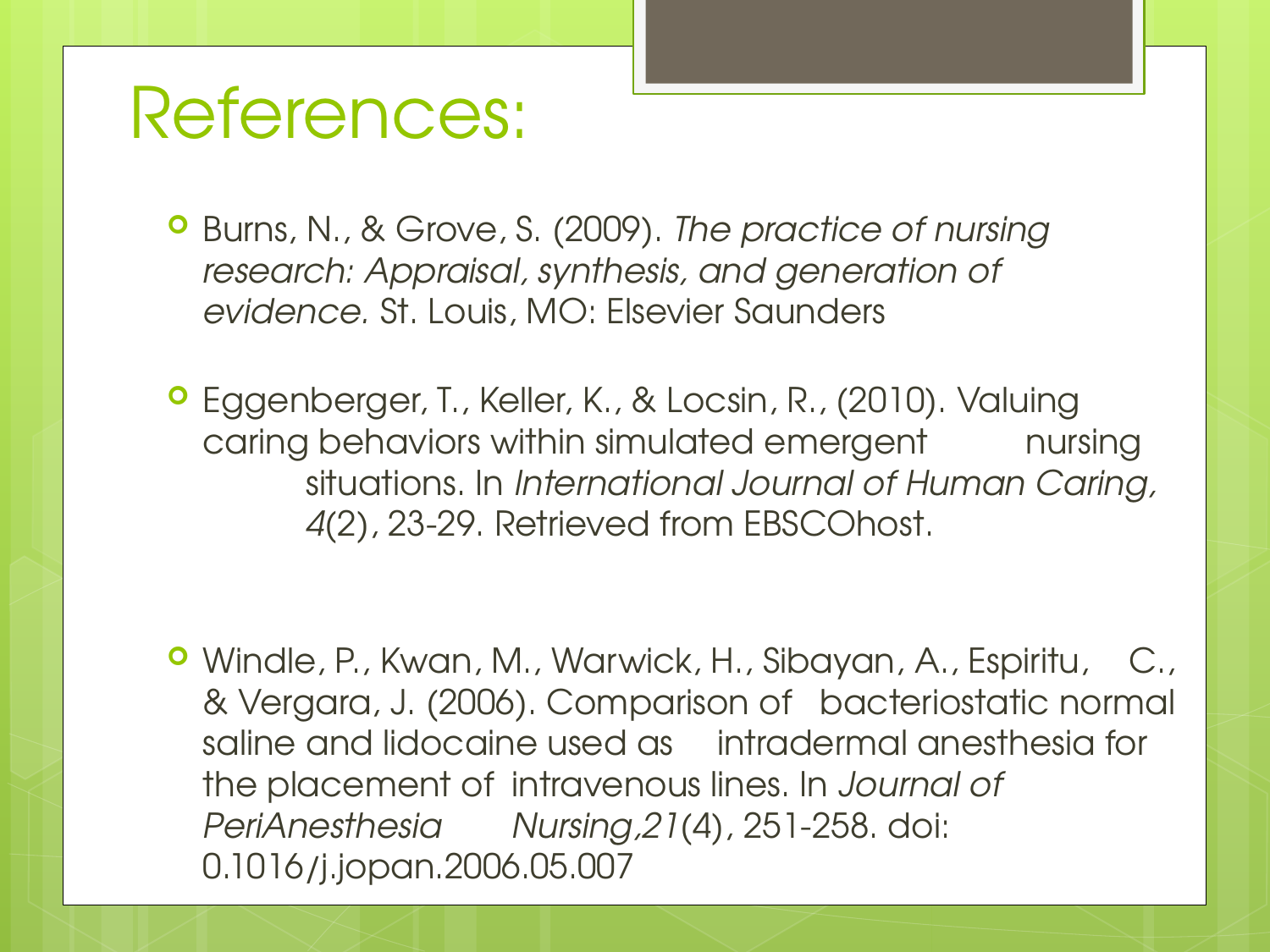

# References:
Burns, N., & Grove, S. (2009). The practice of nursing 	research: Appraisal, synthesis, and generation of 	evidence. St. Louis, MO: Elsevier Saunders
Eggenberger, T., Keller, K., & Locsin, R., (2010). Valuing 	caring behaviors within simulated emergent 	nursing 	situations. In International Journal of Human Caring, 	4(2), 23-29. Retrieved from EBSCOhost.

Windle, P., Kwan, M., Warwick, H., Sibayan, A., Espiritu, 	C., & Vergara, J. (2006). Comparison of 	bacteriostatic normal saline and lidocaine used as 	intradermal anesthesia for the placement of 	intravenous lines. In Journal of PeriAnesthesia 	Nursing,21(4), 251-258. doi: 0.1016/j.jopan.2006.05.007